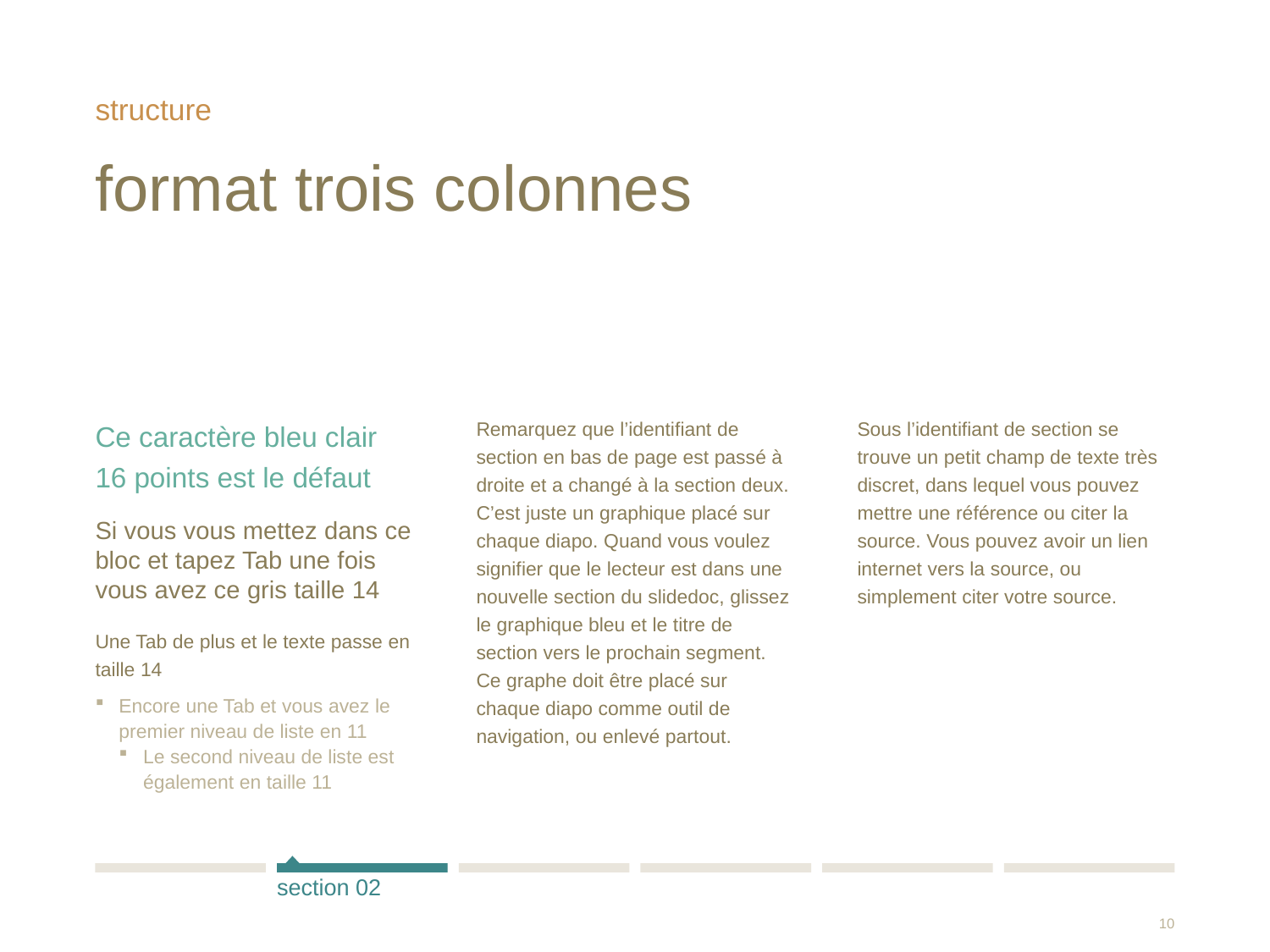

structure
# format trois colonnes
Ce caractère bleu clair 16 points est le défaut
Si vous vous mettez dans ce bloc et tapez Tab une fois vous avez ce gris taille 14
Une Tab de plus et le texte passe en taille 14
Encore une Tab et vous avez le premier niveau de liste en 11
Le second niveau de liste est également en taille 11

Remarquez que l’identifiant de section en bas de page est passé à droite et a changé à la section deux. C’est juste un graphique placé sur chaque diapo. Quand vous voulez signifier que le lecteur est dans une nouvelle section du slidedoc, glissez le graphique bleu et le titre de section vers le prochain segment. Ce graphe doit être placé sur chaque diapo comme outil de navigation, ou enlevé partout.
Sous l’identifiant de section se trouve un petit champ de texte très discret, dans lequel vous pouvez mettre une référence ou citer la source. Vous pouvez avoir un lien internet vers la source, ou simplement citer votre source.

section 02